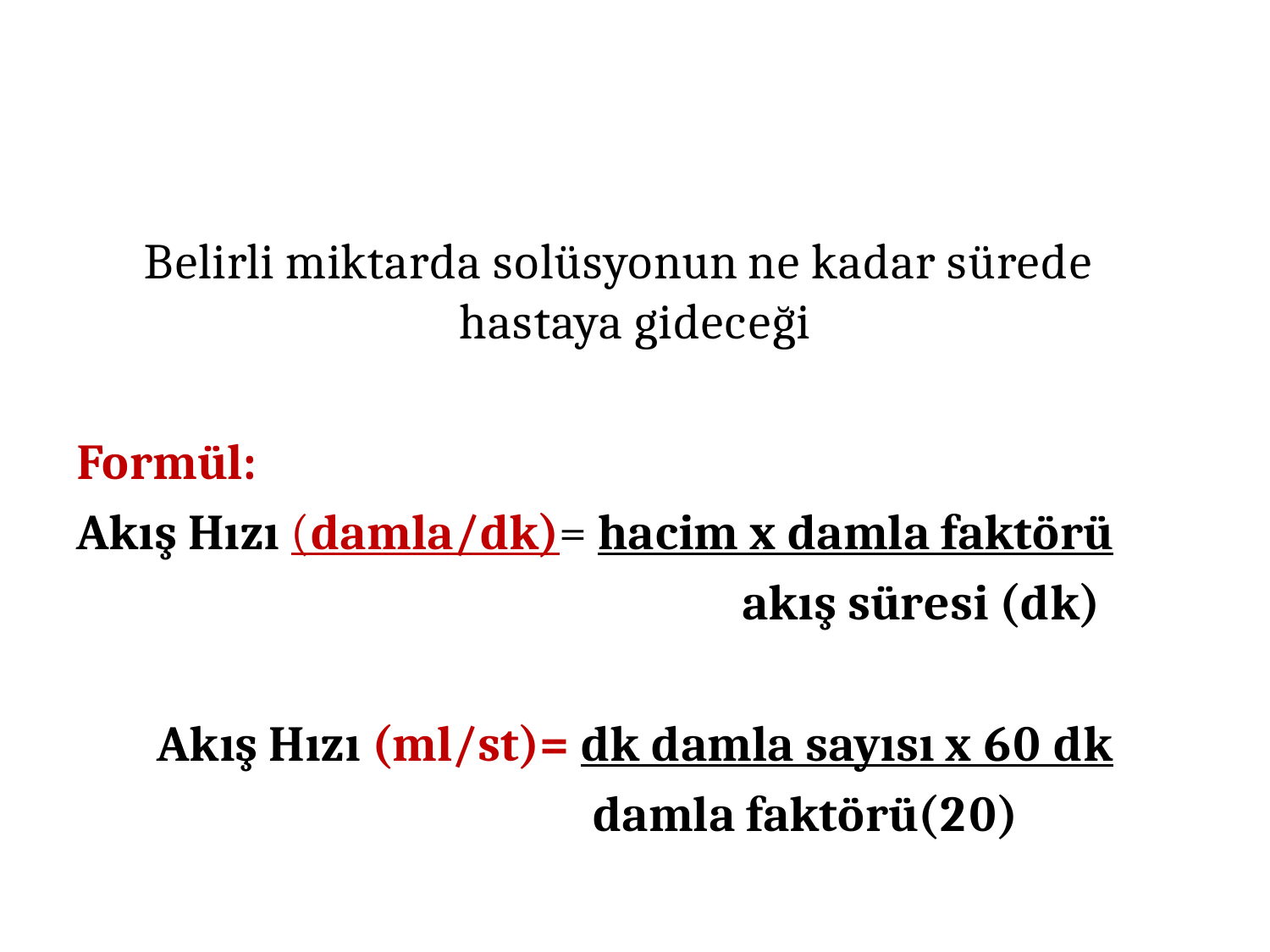

#
Belirli miktarda solüsyonun ne kadar sürede    hastaya gideceği

Formül:
Akış Hızı (damla/dk)= hacim x damla faktörü
                                                    akış süresi (dk)

Akış Hızı (ml/st)= dk damla sayısı x 60 dk
                               damla faktörü(20)